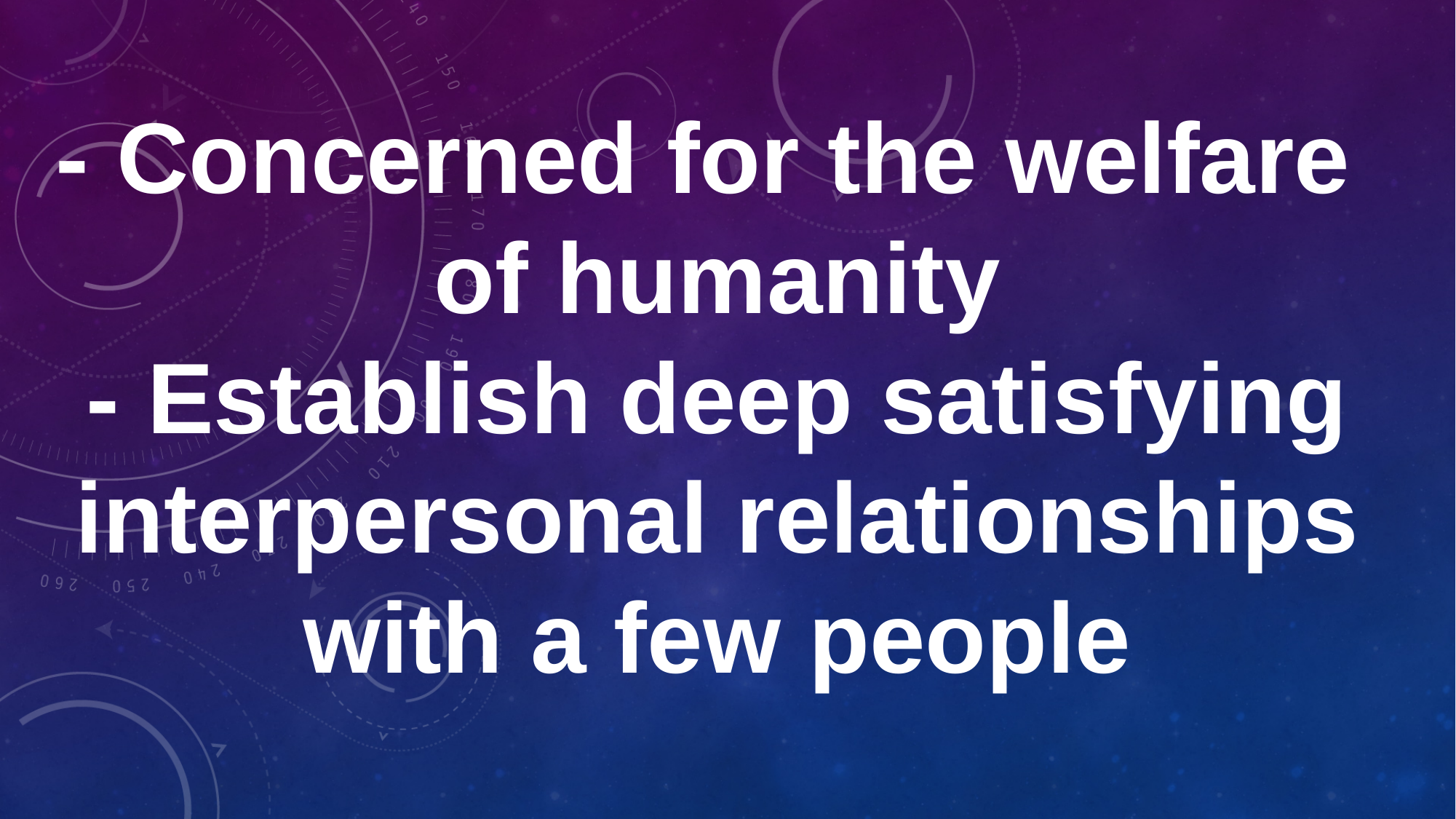

# - Concerned for the welfare of humanity - Establish deep satisfying interpersonal relationships with a few people